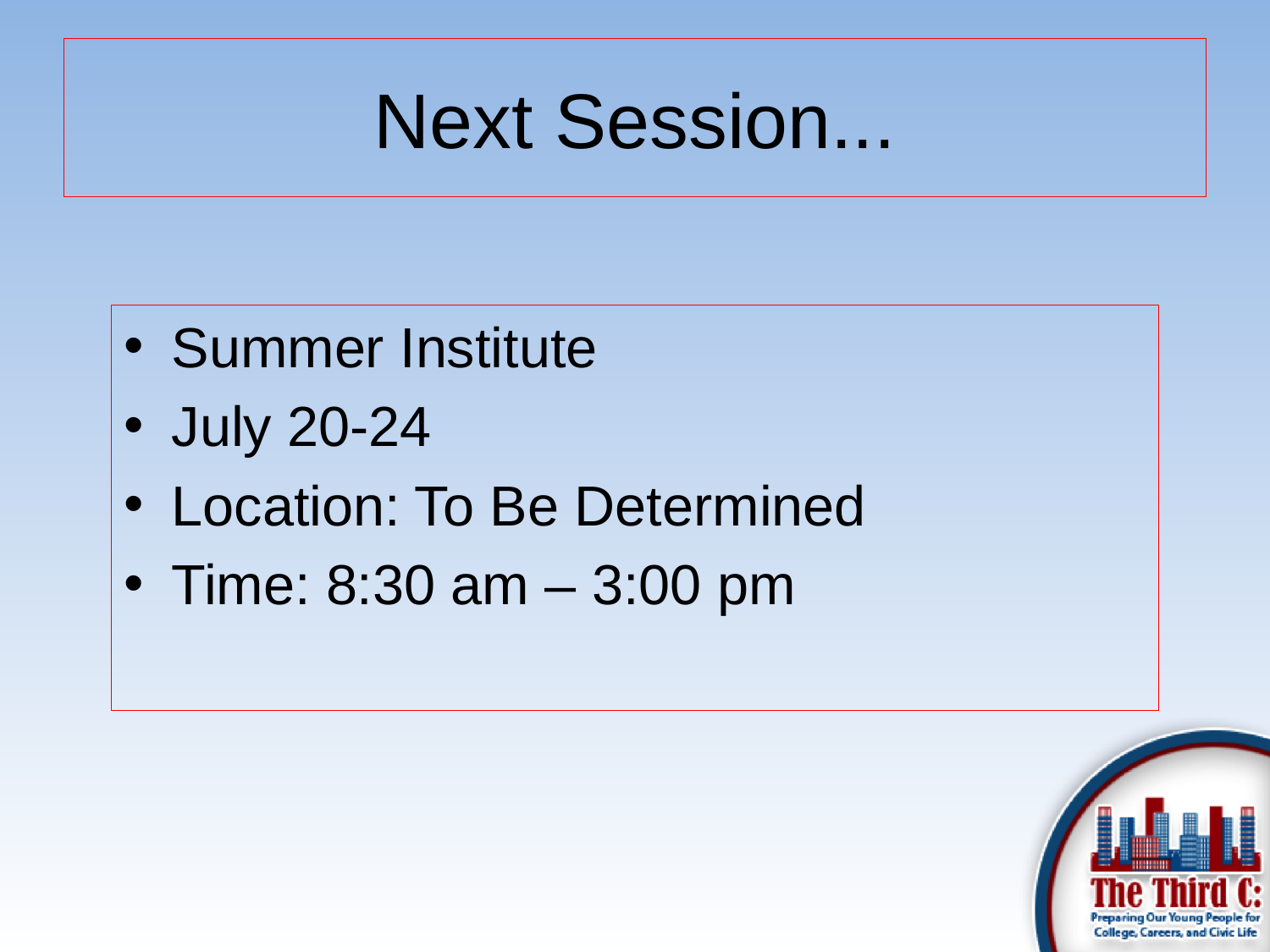

# Next Session...
Summer Institute
July 20-24
Location: To Be Determined
Time: 8:30 am – 3:00 pm